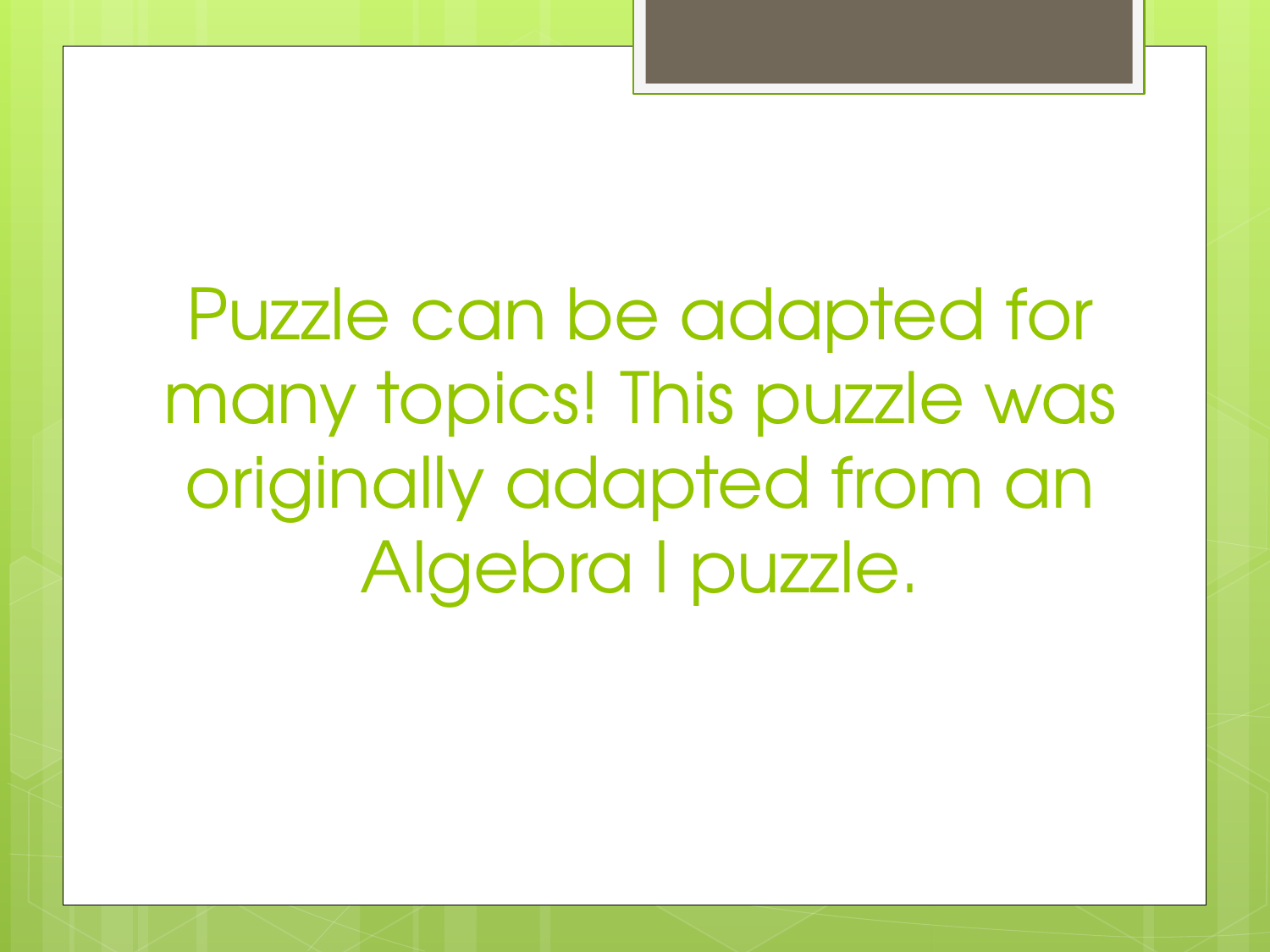

# Puzzle can be adapted for many topics! This puzzle was originally adapted from an Algebra I puzzle.